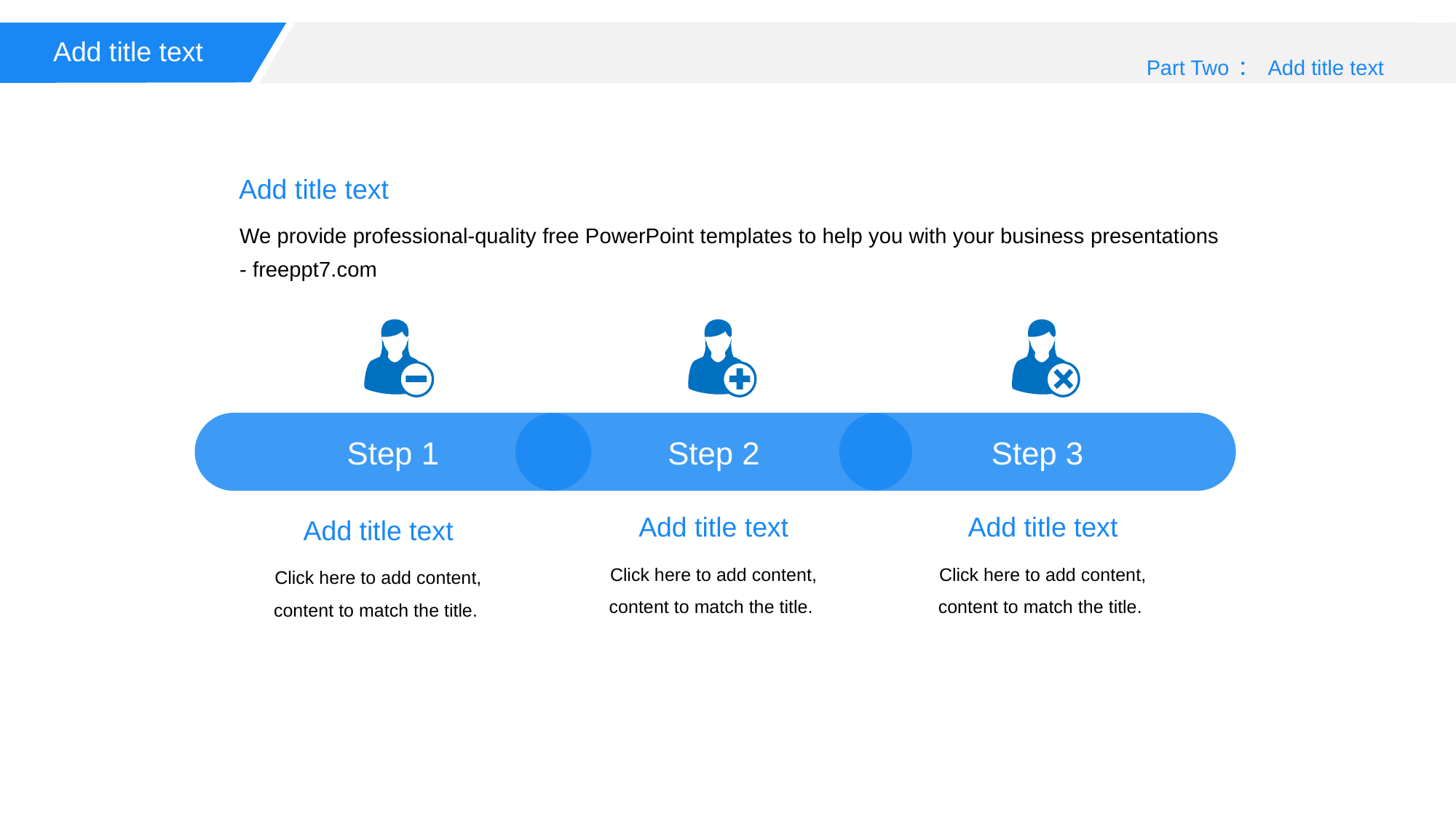

Add title text
Part Two：Add title text
Add title text
We provide professional-quality free PowerPoint templates to help you with your business presentations - freeppt7.com

Step 1
Step 2
Step 3
Add title text
Add title text
Add title text
Click here to add content, content to match the title.
Click here to add content, content to match the title.
Click here to add content, content to match the title.